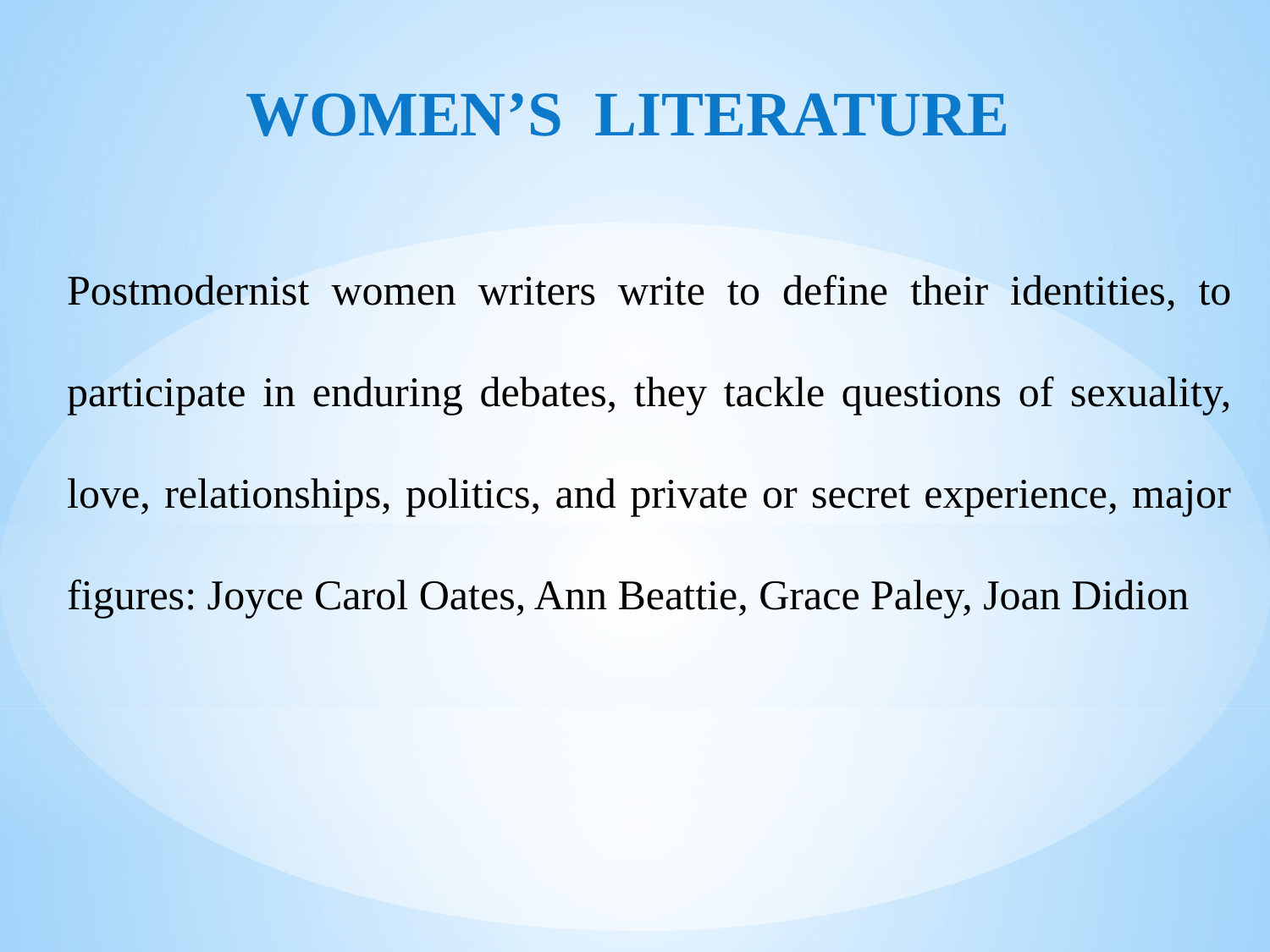

# WOMEN’S  LITERATURE

Postmodernist women writers write to define their identities, to participate in enduring debates, they tackle questions of sexuality, love, relationships, politics, and private or secret experience, major figures: Joyce Carol Oates, Ann Beattie, Grace Paley, Joan Didion